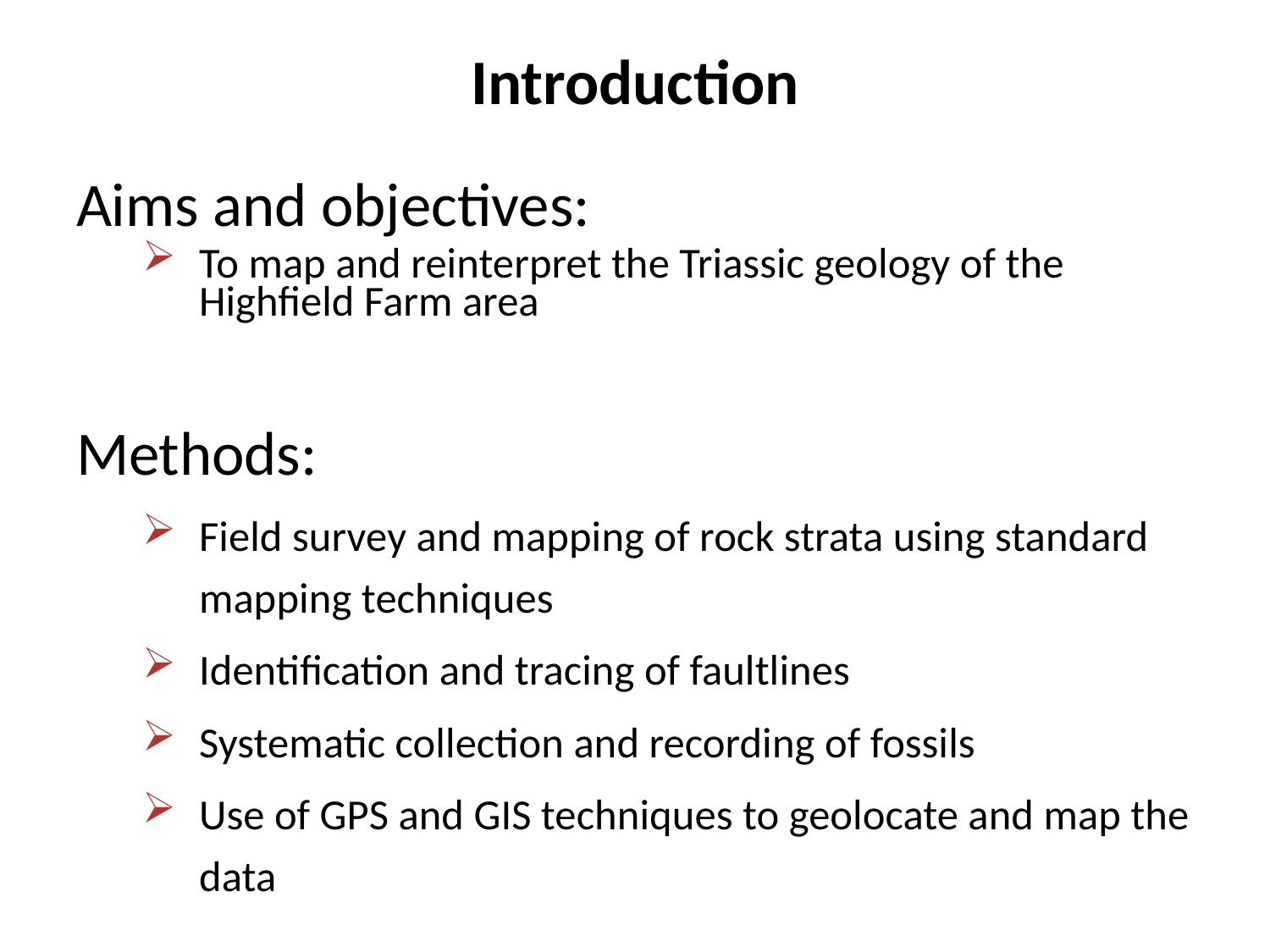

# Introduction
Aims and objectives:
To map and reinterpret the Triassic geology of the Highfield Farm area

Methods:
Field survey and mapping of rock strata using standard mapping techniques
Identification and tracing of faultlines
Systematic collection and recording of fossils
Use of GPS and GIS techniques to geolocate and map the data